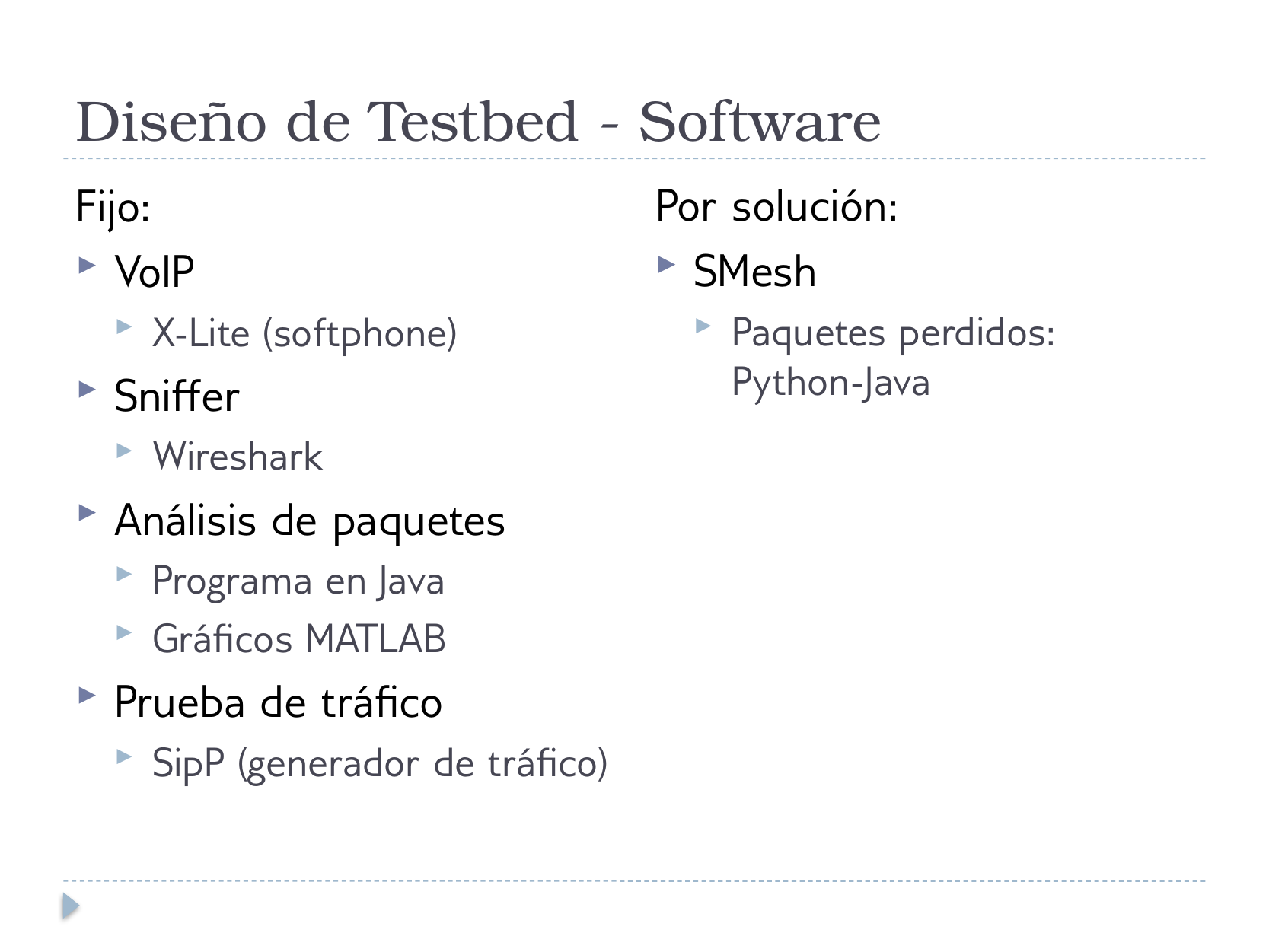

# Diseño de Testbed - Software
Por solución:
SMesh
Paquetes perdidos: Python-Java

Fijo:
VoIP
X-Lite (softphone)
Sniffer
Wireshark
Análisis de paquetes
Programa en Java
Gráficos MATLAB
Prueba de tráfico
SipP (generador de tráfico)